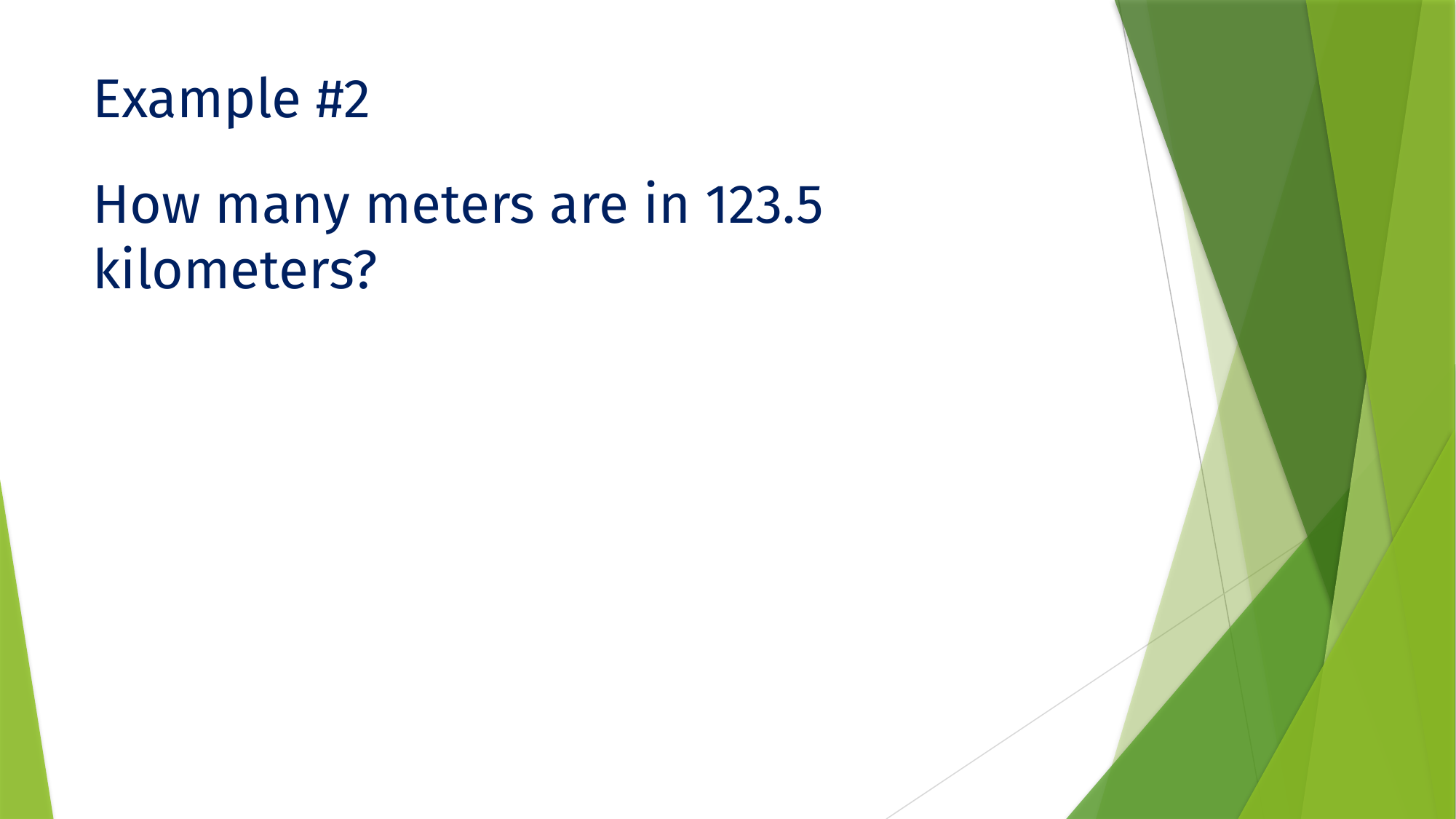

Example #2
How many meters are in 123.5 kilometers?